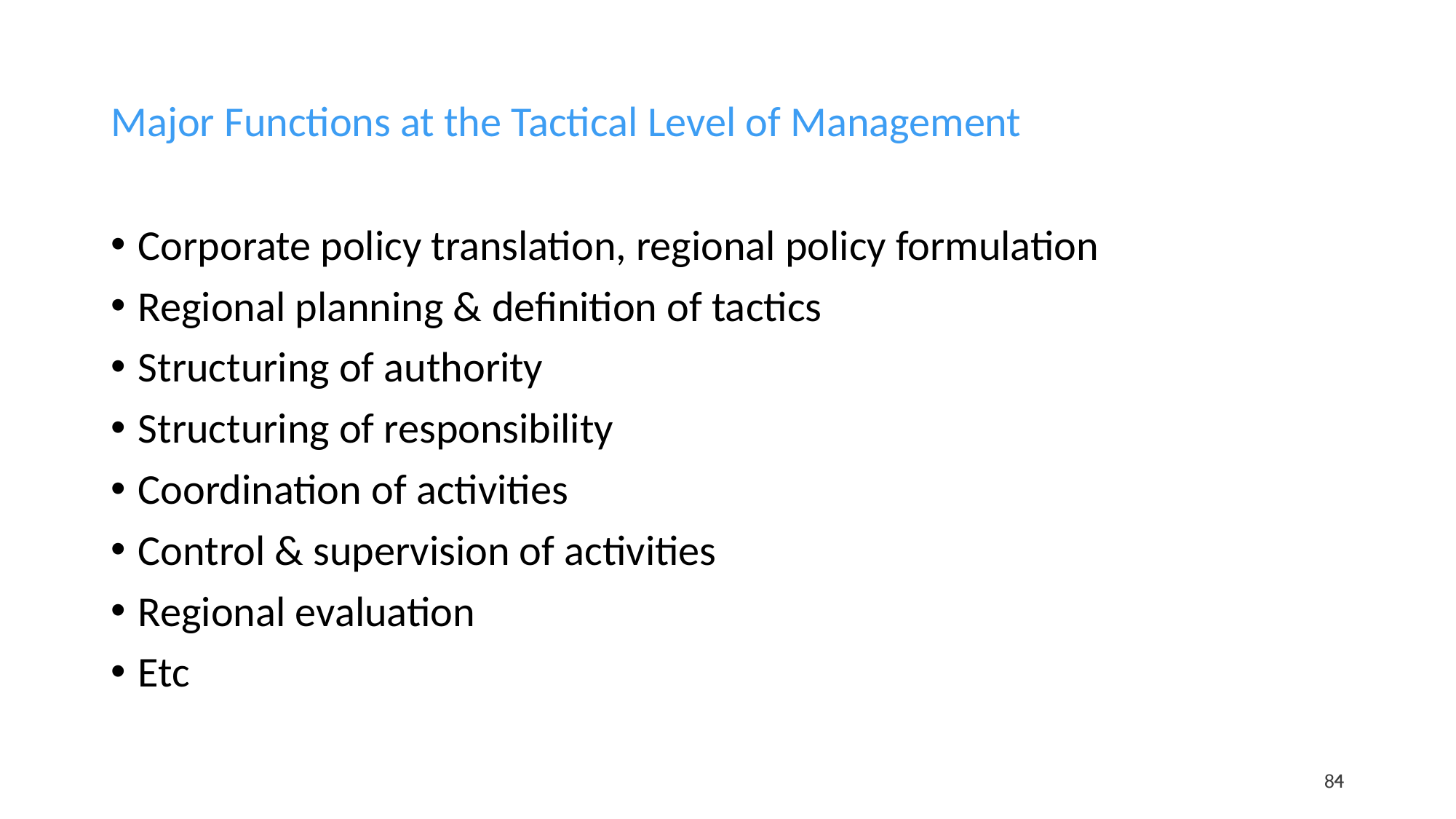

# Major Functions at the Tactical Level of Management
Corporate policy translation, regional policy formulation
Regional planning & definition of tactics
Structuring of authority
Structuring of responsibility
Coordination of activities
Control & supervision of activities
Regional evaluation
Etc

84